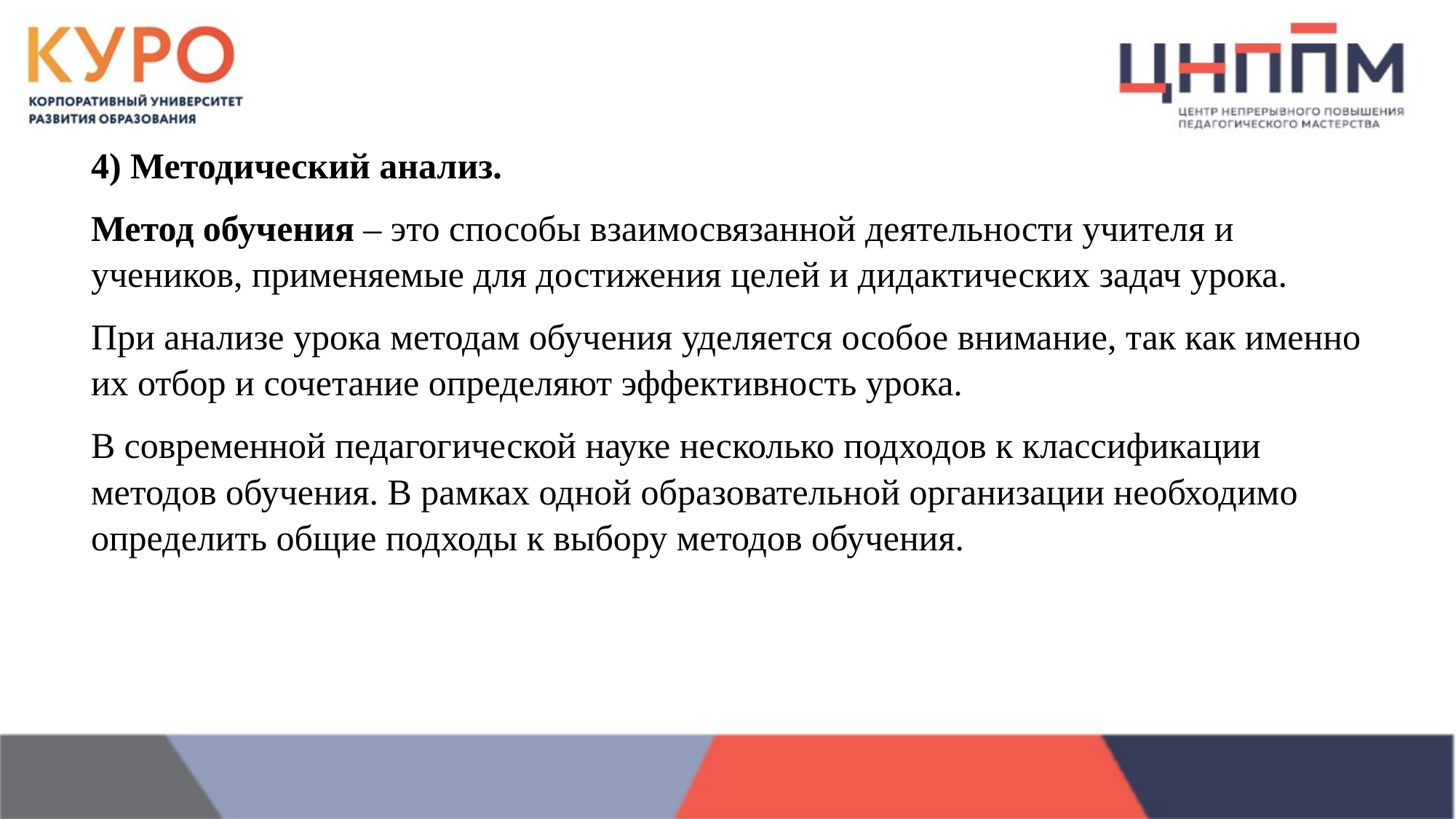

4) Методический анализ.
Метод обучения – это способы взаимосвязанной деятельности учителя и учеников, применяемые для достижения целей и дидактических задач урока.
При анализе урока методам обучения уделяется особое внимание, так как именно их отбор и сочетание определяют эффективность урока.
В современной педагогической науке несколько подходов к классификации методов обучения. В рамках одной образовательной организации необходимо определить общие подходы к выбору методов обучения.